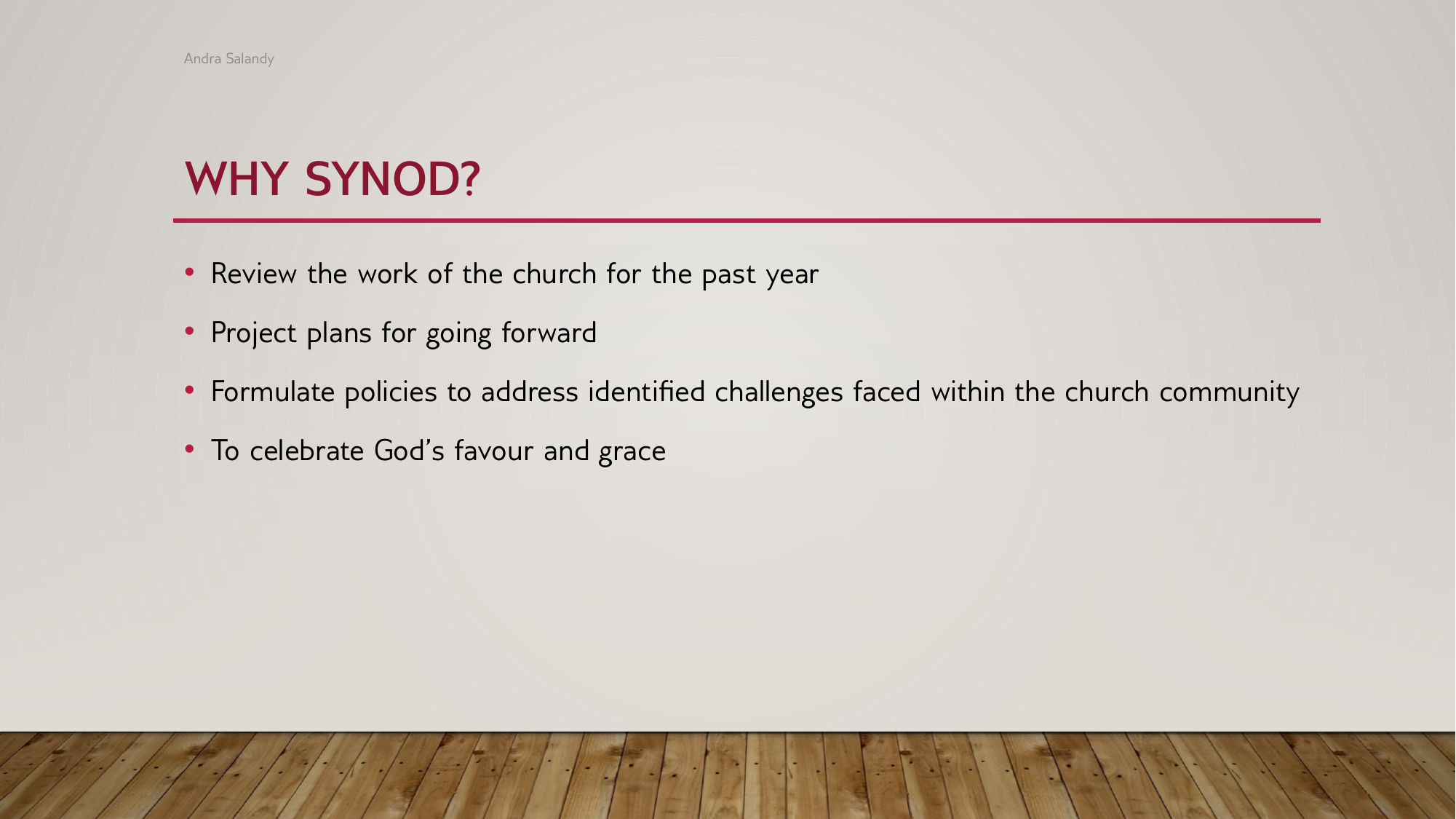

Andra Salandy
# Why Synod?
Review the work of the church for the past year
Project plans for going forward
Formulate policies to address identified challenges faced within the church community
To celebrate God’s favour and grace